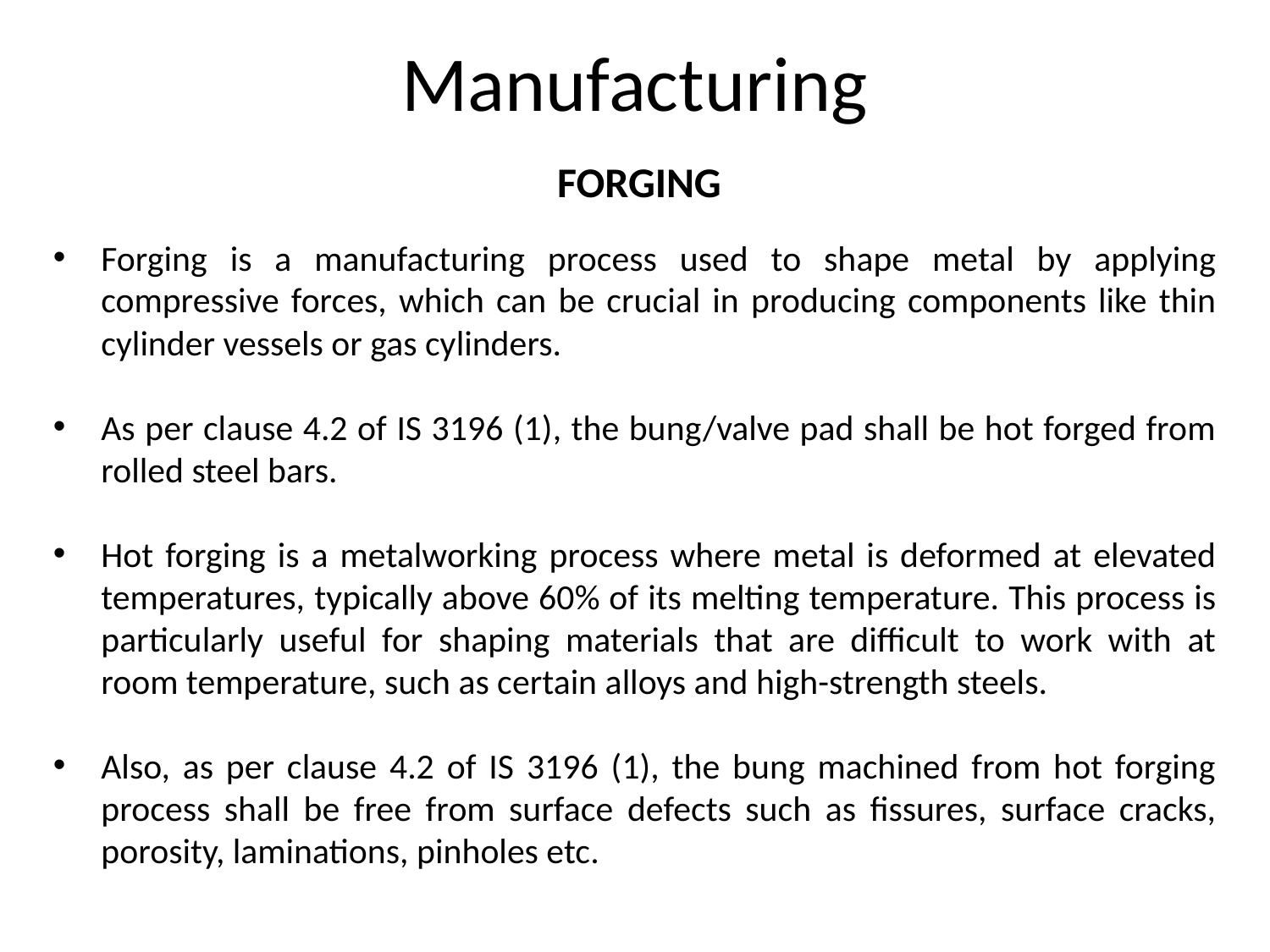

# Manufacturing
FORGING
Forging is a manufacturing process used to shape metal by applying compressive forces, which can be crucial in producing components like thin cylinder vessels or gas cylinders.

As per clause 4.2 of IS 3196 (1), the bung/valve pad shall be hot forged from rolled steel bars.

Hot forging is a metalworking process where metal is deformed at elevated temperatures, typically above 60% of its melting temperature. This process is particularly useful for shaping materials that are difficult to work with at room temperature, such as certain alloys and high-strength steels.

Also, as per clause 4.2 of IS 3196 (1), the bung machined from hot forging process shall be free from surface defects such as fissures, surface cracks, porosity, laminations, pinholes etc.